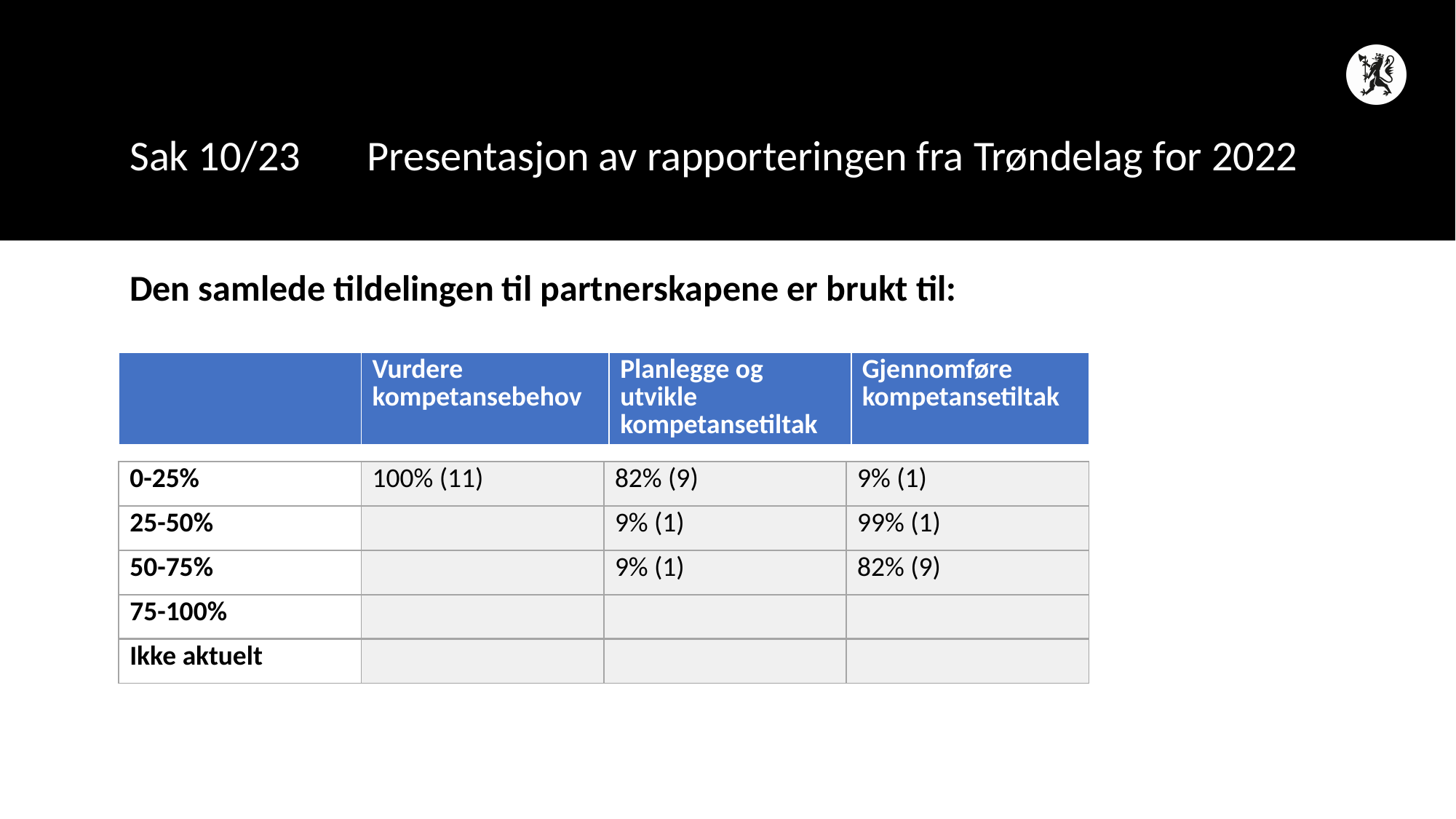

# Sak 10/23	  Presentasjon av rapporteringen fra Trøndelag for 2022
Den samlede tildelingen til partnerskapene er brukt til:

|  | Vurdere kompetansebehov | Planlegge og utvikle kompetansetiltak | Gjennomføre kompetansetiltak |
| --- | --- | --- | --- |
| 0-25% | 100% (11) | 82% (9) | 9% (1) |
| --- | --- | --- | --- |
| 25-50% |  | 9% (1) | 99% (1) |
| 50-75% |  | 9% (1) | 82% (9) |
| 75-100% |  |  |  |
| Ikke aktuelt |  |  |  |